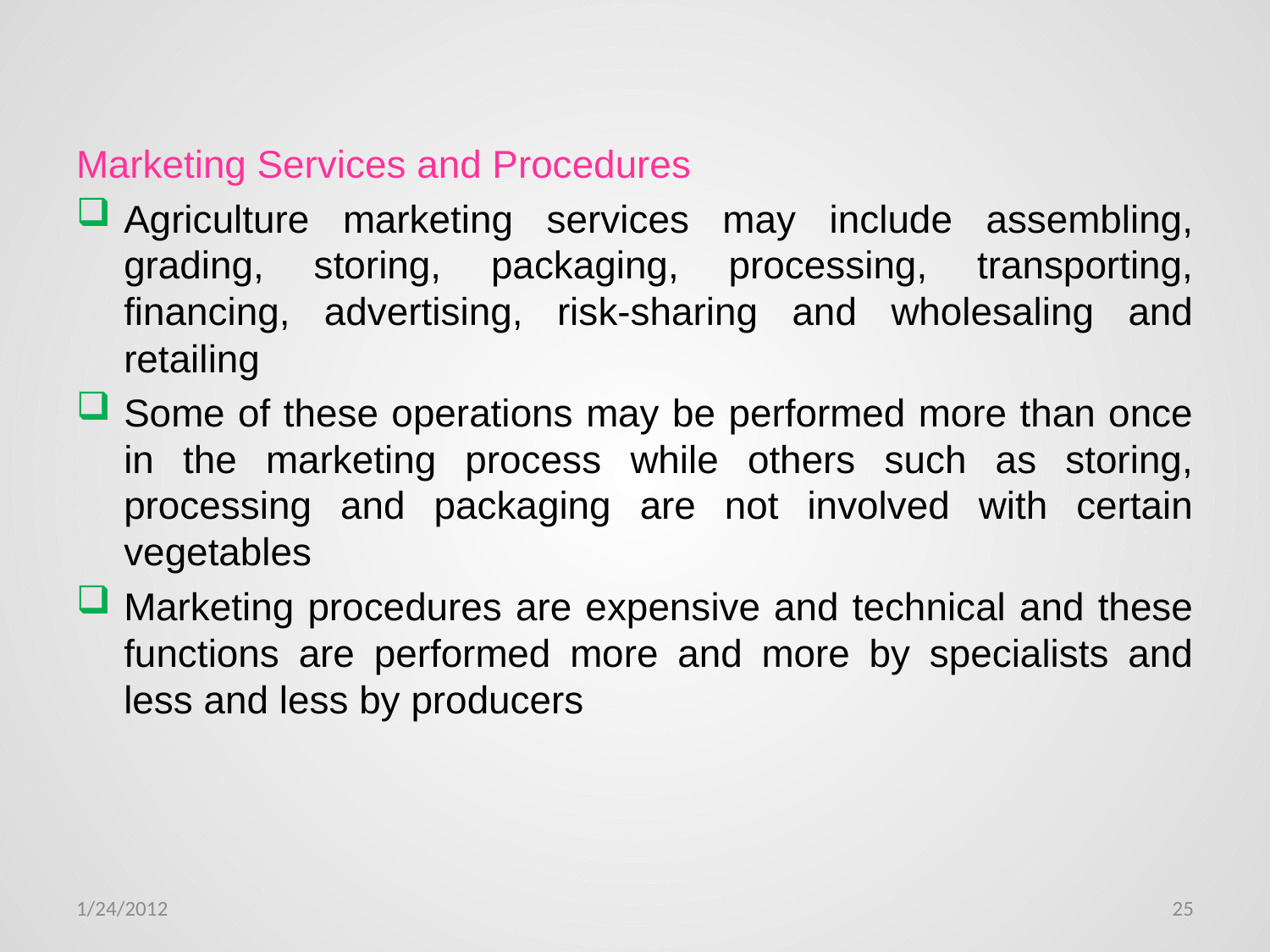

Marketing Services and Procedures
Agriculture marketing services may include assembling, grading, storing, packaging, processing, transporting, financing, advertising, risk-sharing and wholesaling and retailing
Some of these operations may be performed more than once in the marketing process while others such as storing, processing and packaging are not involved with certain vegetables
Marketing procedures are expensive and technical and these functions are performed more and more by specialists and less and less by producers

1/24/2012
25